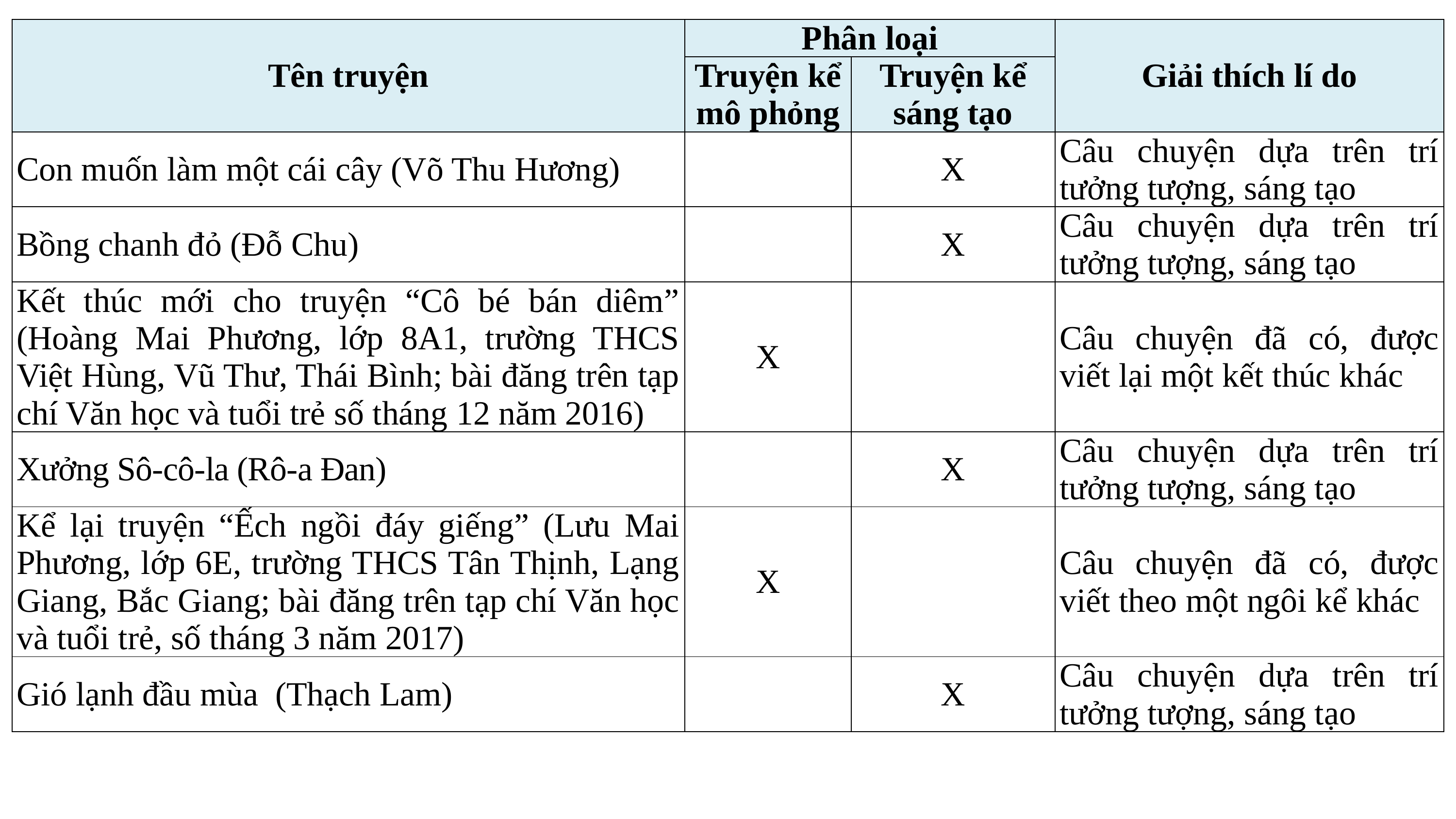

| Tên truyện | Phân loại |  | Giải thích lí do |
| --- | --- | --- | --- |
|  | Truyện kể mô phỏng | Truyện kể sáng tạo |  |
| Con muốn làm một cái cây (Võ Thu Hương) |  | X | Câu chuyện dựa trên trí tưởng tượng, sáng tạo |
| Bồng chanh đỏ (Đỗ Chu) |  | X | Câu chuyện dựa trên trí tưởng tượng, sáng tạo |
| Kết thúc mới cho truyện “Cô bé bán diêm” (Hoàng Mai Phương, lớp 8A1, trường THCS Việt Hùng, Vũ Thư, Thái Bình; bài đăng trên tạp chí Văn học và tuổi trẻ số tháng 12 năm 2016) | X |  | Câu chuyện đã có, được viết lại một kết thúc khác |
| Xưởng Sô-cô-la (Rô-a Đan) |  | X | Câu chuyện dựa trên trí tưởng tượng, sáng tạo |
| Kể lại truyện “Ếch ngồi đáy giếng” (Lưu Mai Phương, lớp 6E, trường THCS Tân Thịnh, Lạng Giang, Bắc Giang; bài đăng trên tạp chí Văn học và tuổi trẻ, số tháng 3 năm 2017) | X |  | Câu chuyện đã có, được viết theo một ngôi kể khác |
| Gió lạnh đầu mùa (Thạch Lam) |  | X | Câu chuyện dựa trên trí tưởng tượng, sáng tạo |